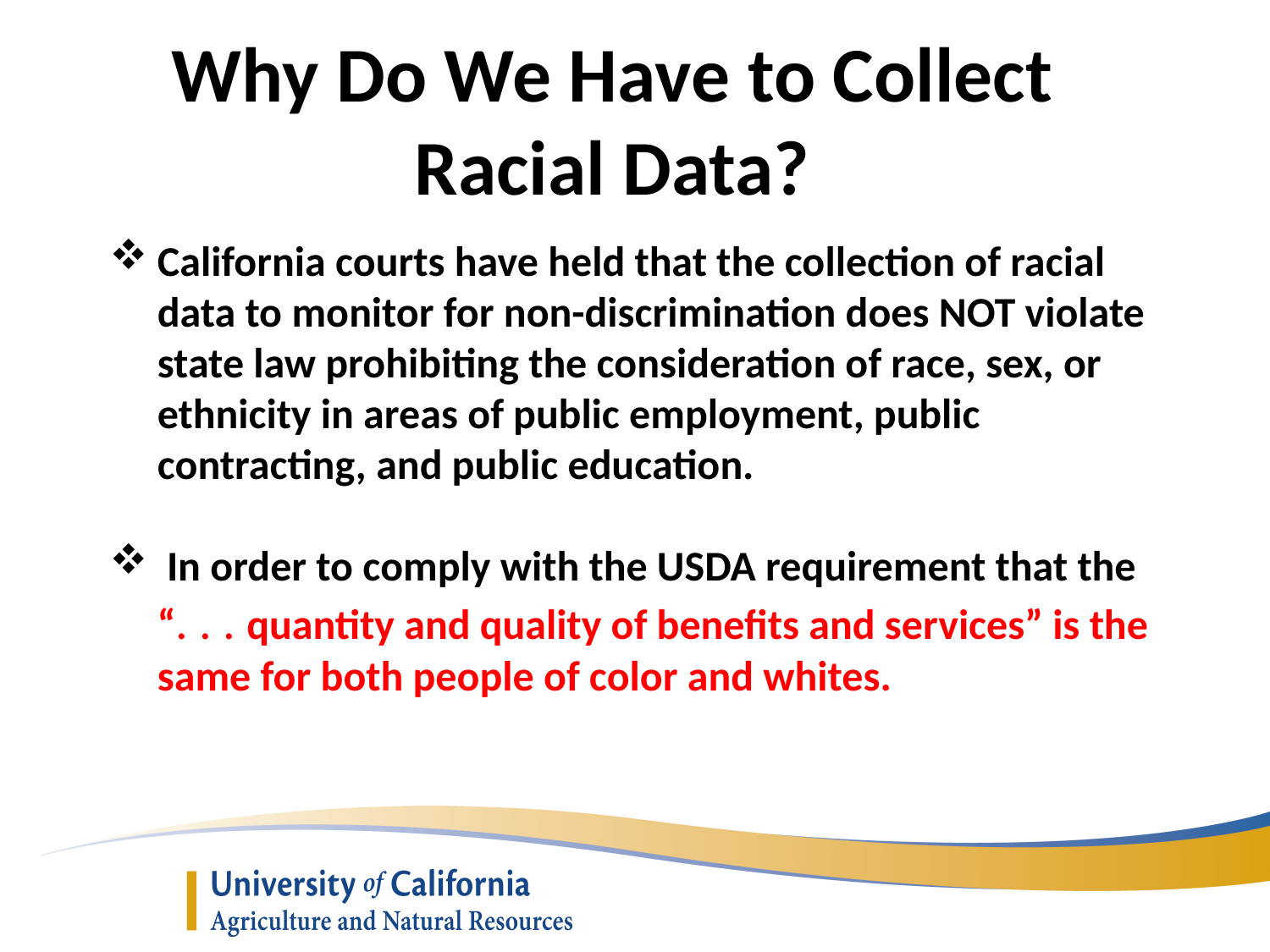

# Why Do We Have to Collect Racial Data?
California courts have held that the collection of racial data to monitor for non-discrimination does NOT violate state law prohibiting the consideration of race, sex, or ethnicity in areas of public employment, public contracting, and public education.

 In order to comply with the USDA requirement that the “. . . quantity and quality of benefits and services” is the same for both people of color and whites.